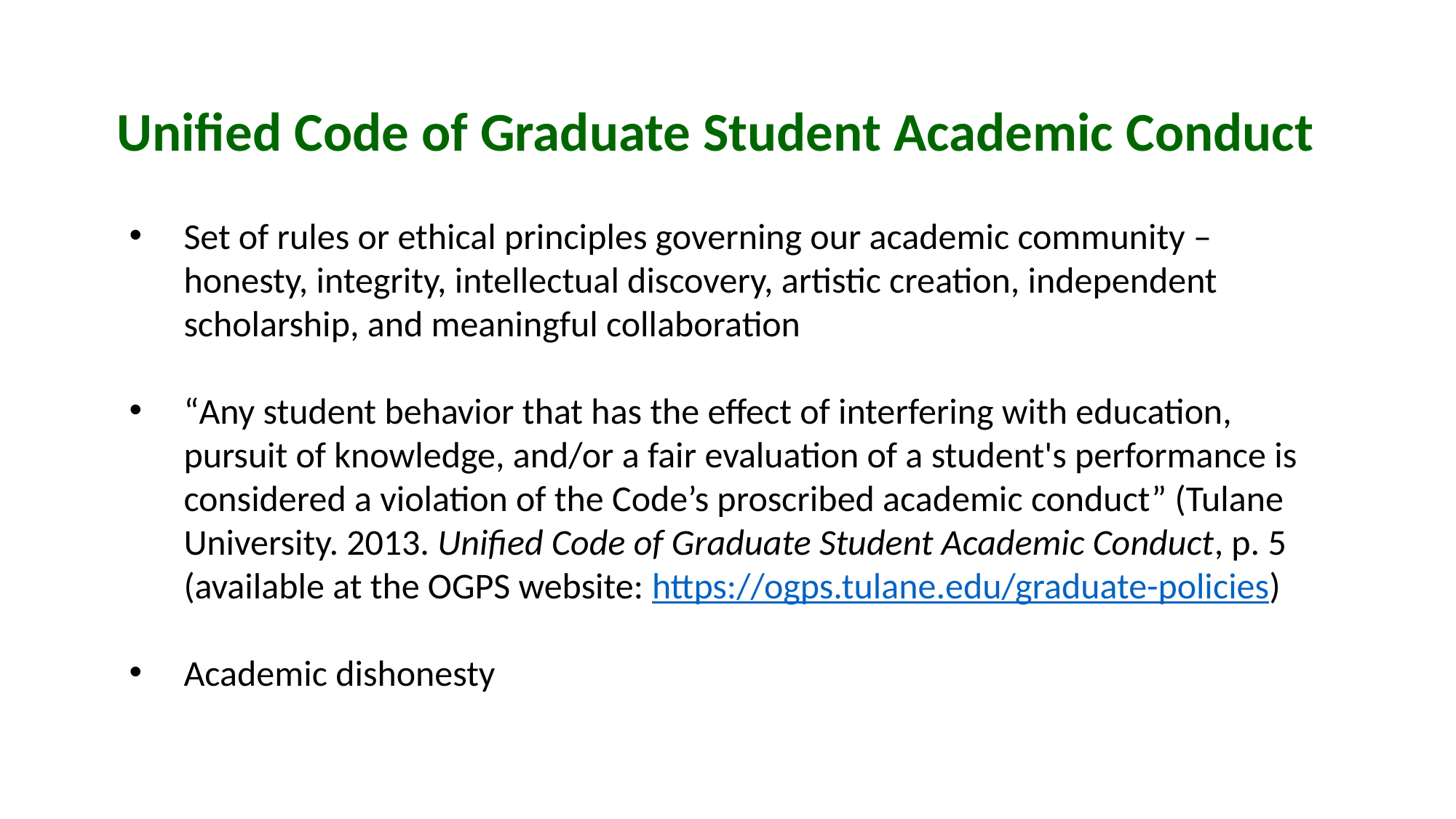

Unified Code of Graduate Student Academic Conduct
Set of rules or ethical principles governing our academic community – honesty, integrity, intellectual discovery, artistic creation, independent scholarship, and meaningful collaboration

“Any student behavior that has the effect of interfering with education, pursuit of knowledge, and/or a fair evaluation of a student's performance is considered a violation of the Code’s proscribed academic conduct” (Tulane University. 2013. Unified Code of Graduate Student Academic Conduct, p. 5 (available at the OGPS website: https://ogps.tulane.edu/graduate-policies)

Academic dishonesty